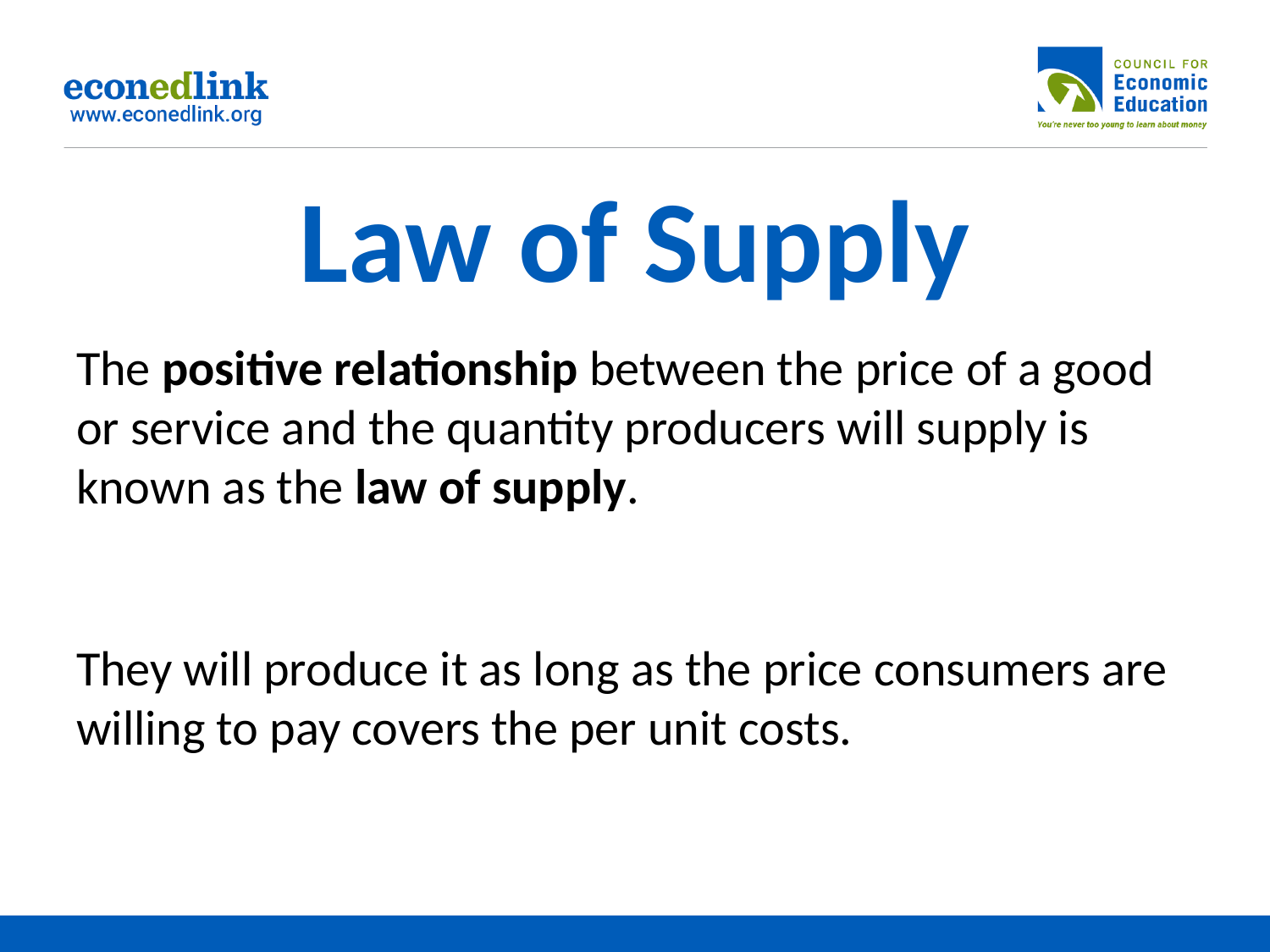

# Law of Supply
The positive relationship between the price of a good or service and the quantity producers will supply is known as the law of supply.

They will produce it as long as the price consumers are willing to pay covers the per unit costs.